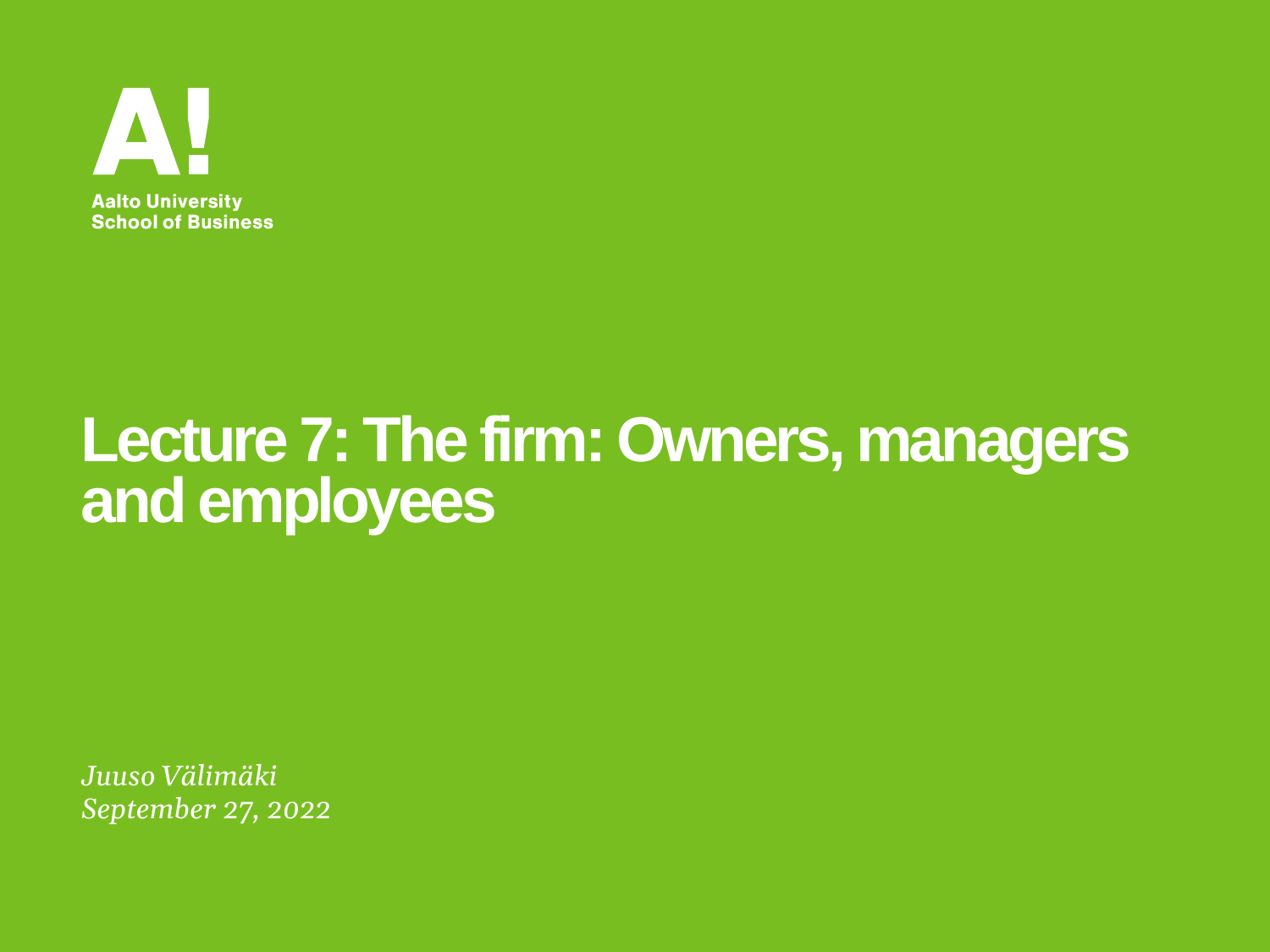

# Lecture 7: The firm: Owners, managers and employees
Juuso Välimäki
September 27, 2022